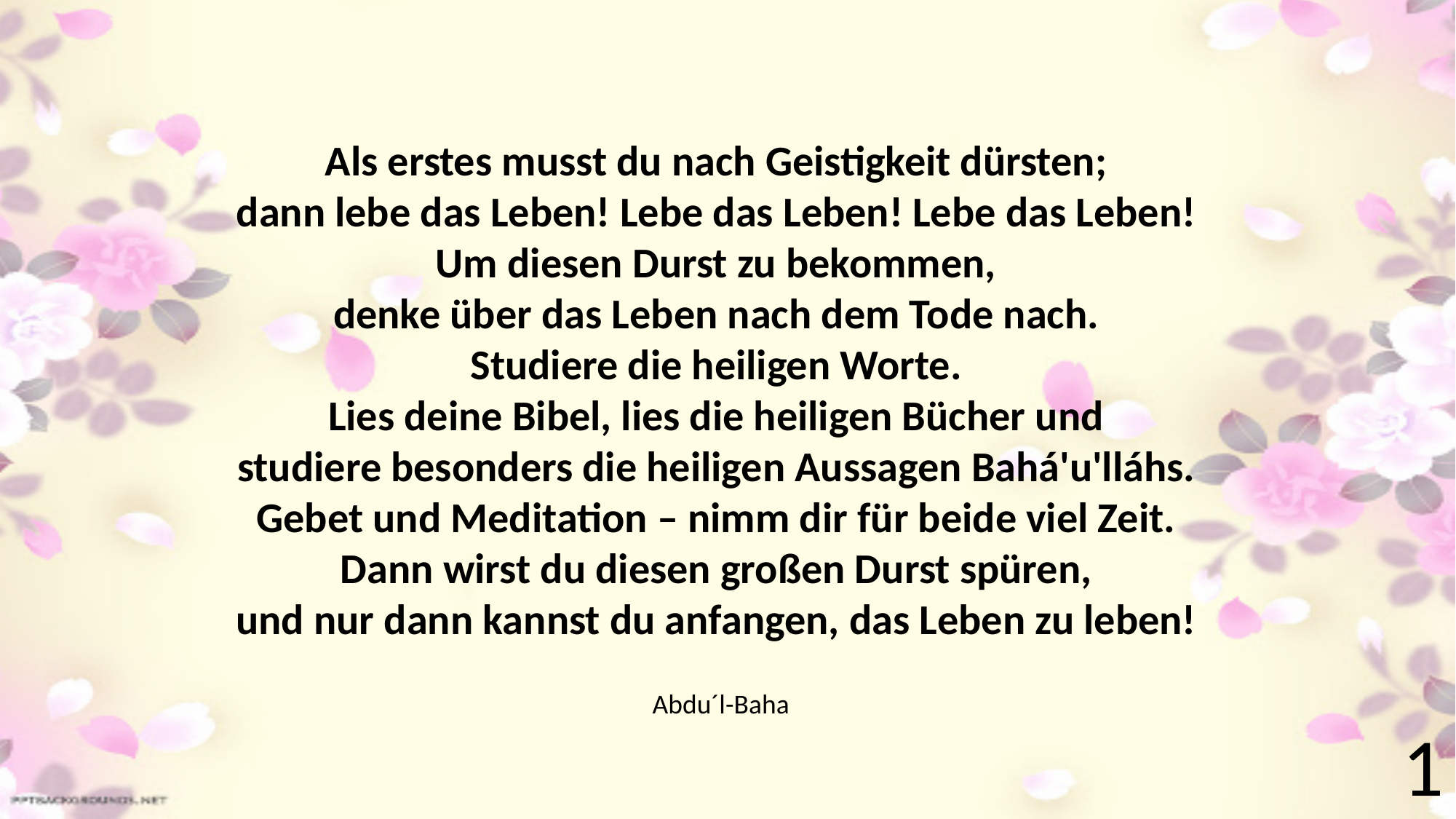

Als erstes musst du nach Geistigkeit dürsten;
dann lebe das Leben! Lebe das Leben! Lebe das Leben!
Um diesen Durst zu bekommen,
denke über das Leben nach dem Tode nach.
Studiere die heiligen Worte.
Lies deine Bibel, lies die heiligen Bücher und
studiere besonders die heiligen Aussagen Bahá'u'lláhs.
Gebet und Meditation – nimm dir für beide viel Zeit.
Dann wirst du diesen großen Durst spüren,
und nur dann kannst du anfangen, das Leben zu leben!

Abdu´l-Baha
1